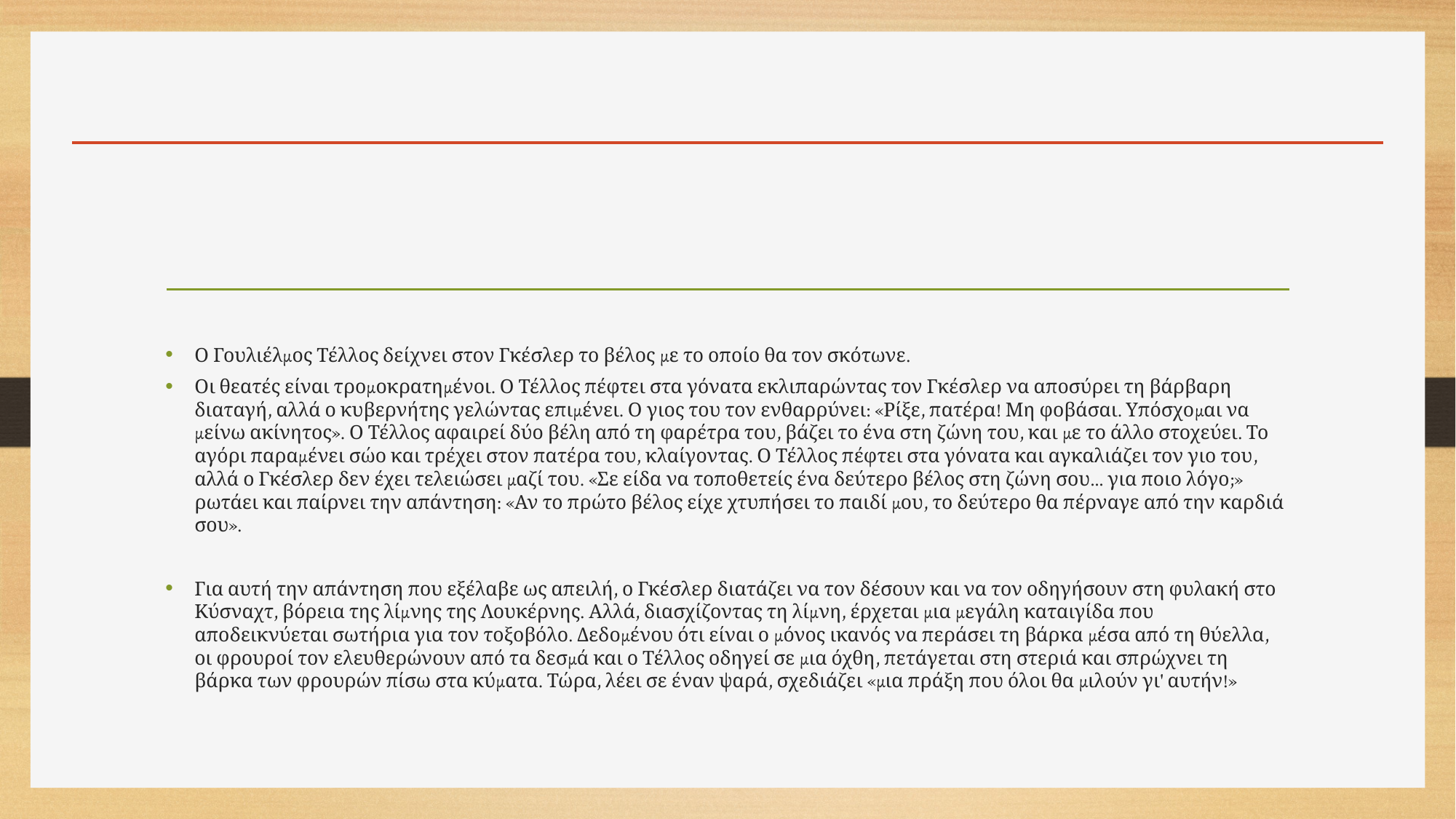

#

Ο Γουλιέλμος Τέλλος δείχνει στον Γκέσλερ το βέλος με το οποίο θα τον σκότωνε.
Οι θεατές είναι τρομοκρατημένοι. Ο Τέλλος πέφτει στα γόνατα εκλιπαρώντας τον Γκέσλερ να αποσύρει τη βάρβαρη διαταγή, αλλά ο κυβερνήτης γελώντας επιμένει. Ο γιος του τον ενθαρρύνει: «Ρίξε, πατέρα! Μη φοβάσαι. Υπόσχομαι να μείνω ακίνητος». Ο Τέλλος αφαιρεί δύο βέλη από τη φαρέτρα του, βάζει το ένα στη ζώνη του, και με το άλλο στοχεύει. Το αγόρι παραμένει σώο και τρέχει στον πατέρα του, κλαίγοντας. Ο Τέλλος πέφτει στα γόνατα και αγκαλιάζει τον γιο του, αλλά ο Γκέσλερ δεν έχει τελειώσει μαζί του. «Σε είδα να τοποθετείς ένα δεύτερο βέλος στη ζώνη σου... για ποιο λόγο;» ρωτάει και παίρνει την απάντηση: «Αν το πρώτο βέλος είχε χτυπήσει το παιδί μου, το δεύτερο θα πέρναγε από την καρδιά σου».

Για αυτή την απάντηση που εξέλαβε ως απειλή, ο Γκέσλερ διατάζει να τον δέσουν και να τον οδηγήσουν στη φυλακή στο Κύσναχτ, βόρεια της λίμνης της Λουκέρνης. Αλλά, διασχίζοντας τη λίμνη, έρχεται μια μεγάλη καταιγίδα που αποδεικνύεται σωτήρια για τον τοξοβόλο. Δεδομένου ότι είναι ο μόνος ικανός να περάσει τη βάρκα μέσα από τη θύελλα, οι φρουροί τον ελευθερώνουν από τα δεσμά και ο Τέλλος οδηγεί σε μια όχθη, πετάγεται στη στεριά και σπρώχνει τη βάρκα των φρουρών πίσω στα κύματα. Τώρα, λέει σε έναν ψαρά, σχεδιάζει «μια πράξη που όλοι θα μιλούν γι' αυτήν!»